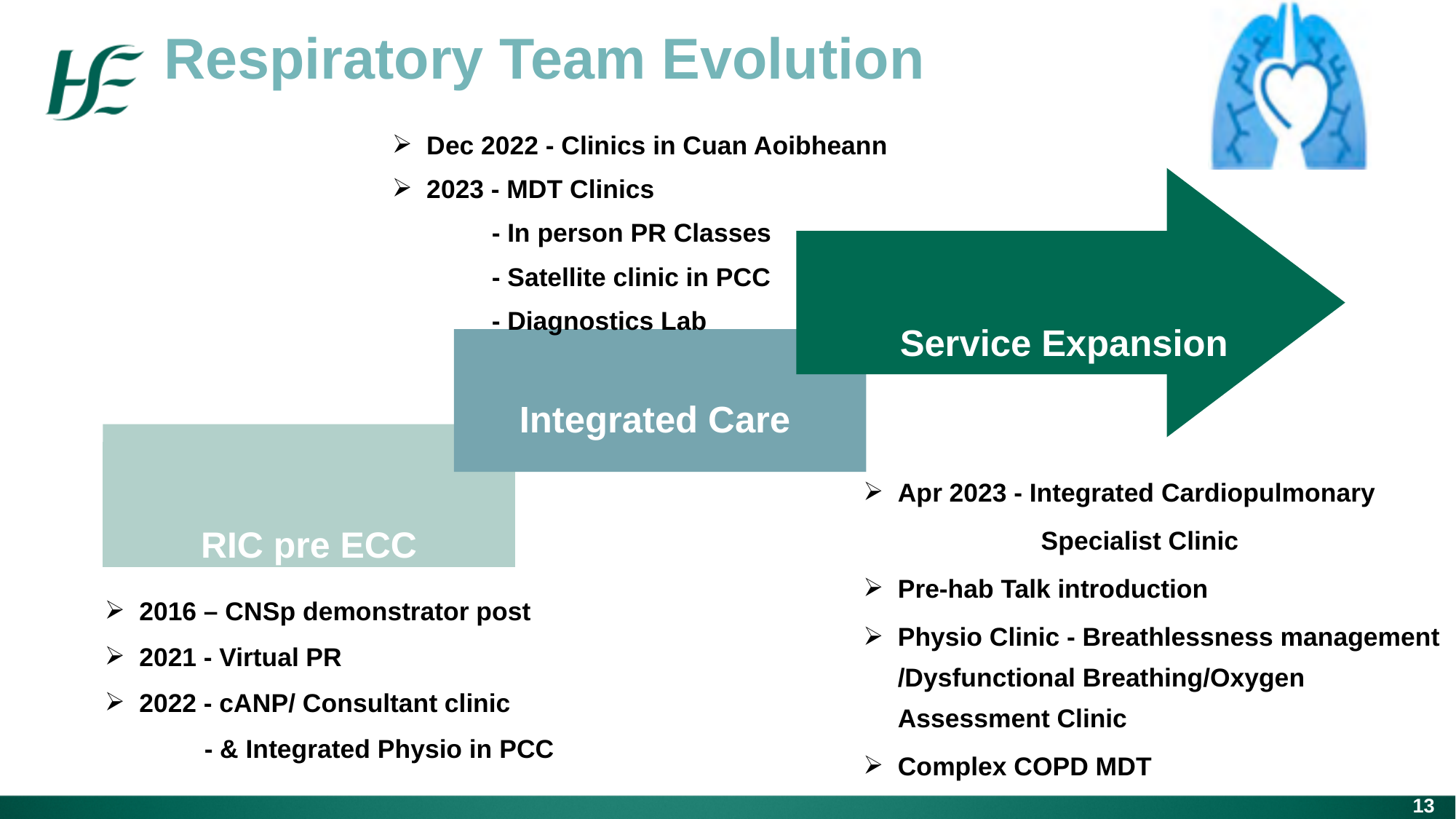

Respiratory Team Evolution
Dec 2022 - Clinics in Cuan Aoibheann
2023 - MDT Clinics
              - In person PR Classes
              - Satellite clinic in PCC
              - Diagnostics Lab

Service Expansion

Integrated Care

Apr 2023 - Integrated Cardiopulmonary
                         Specialist Clinic
Pre-hab Talk introduction
Physio Clinic - Breathlessness management /Dysfunctional Breathing/Oxygen Assessment Clinic
Complex COPD MDT
RIC pre ECC
2016 – CNSp demonstrator post
2021 - Virtual PR
2022 - cANP/ Consultant clinic
              - & Integrated Physio in PCC
13